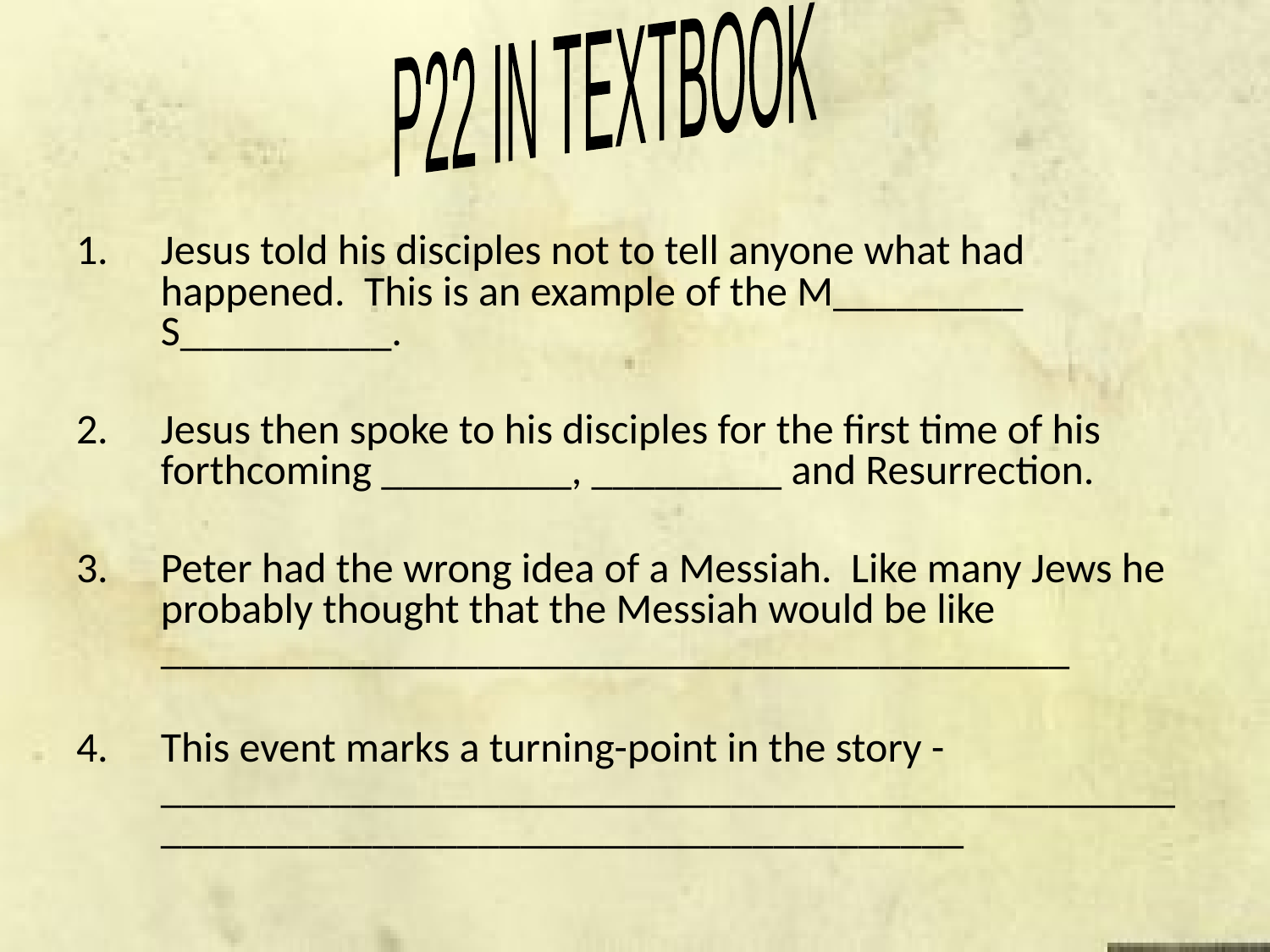

P22 IN TEXTBOOK
Jesus told his disciples not to tell anyone what had happened.  This is an example of the M_________ S__________.

Jesus then spoke to his disciples for the first time of his forthcoming _________, _________ and Resurrection.

Peter had the wrong idea of a Messiah.  Like many Jews he probably thought that the Messiah would be like ___________________________________________

This event marks a turning-point in the story - ______________________________________________________________________________________